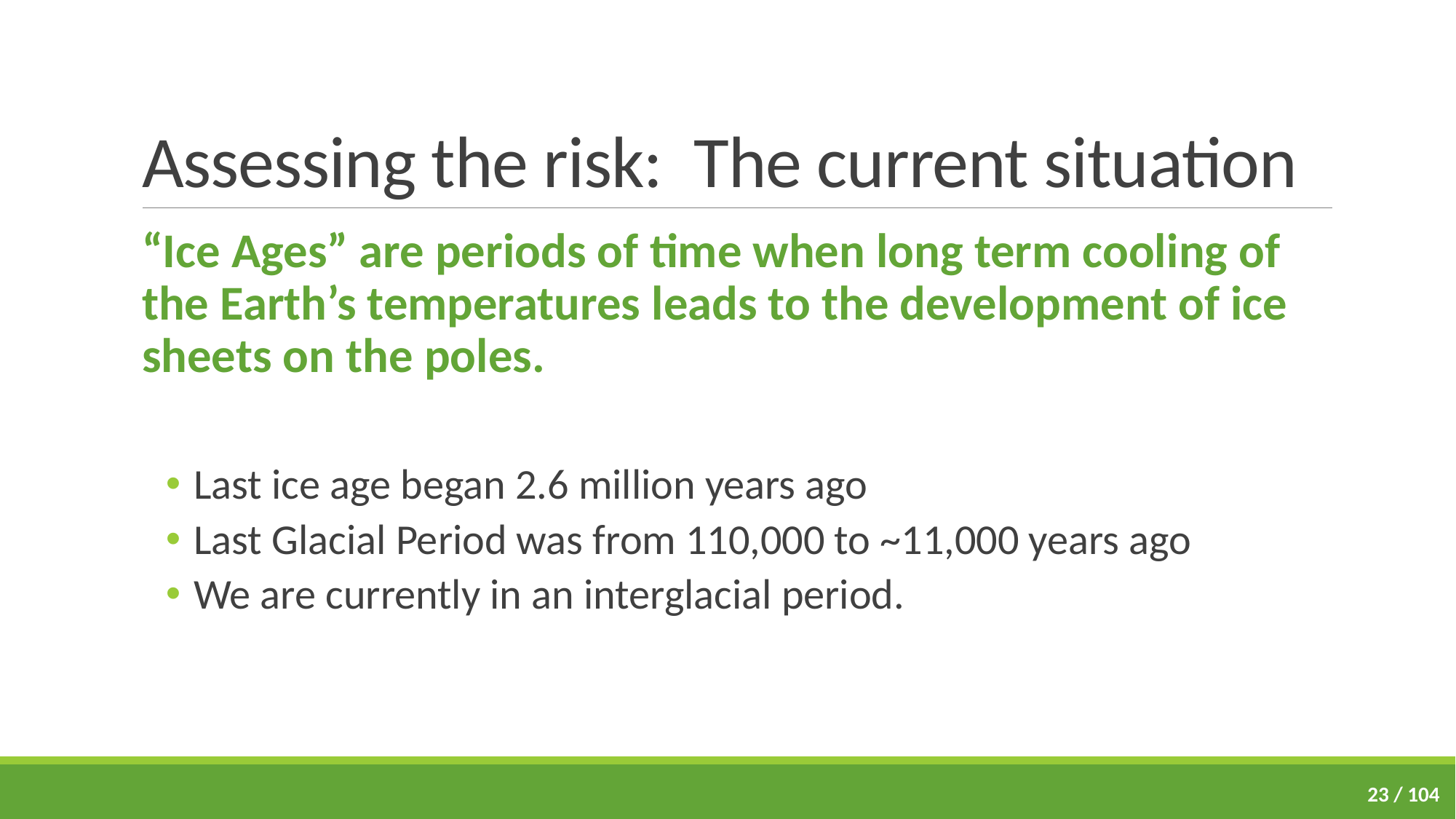

# Assessing the risk:  The current situation
“Ice Ages” are periods of time when long term cooling of the Earth’s temperatures leads to the development of ice sheets on the poles.

Last ice age began 2.6 million years ago
Last Glacial Period was from 110,000 to ~11,000 years ago
We are currently in an interglacial period.

23 / 104